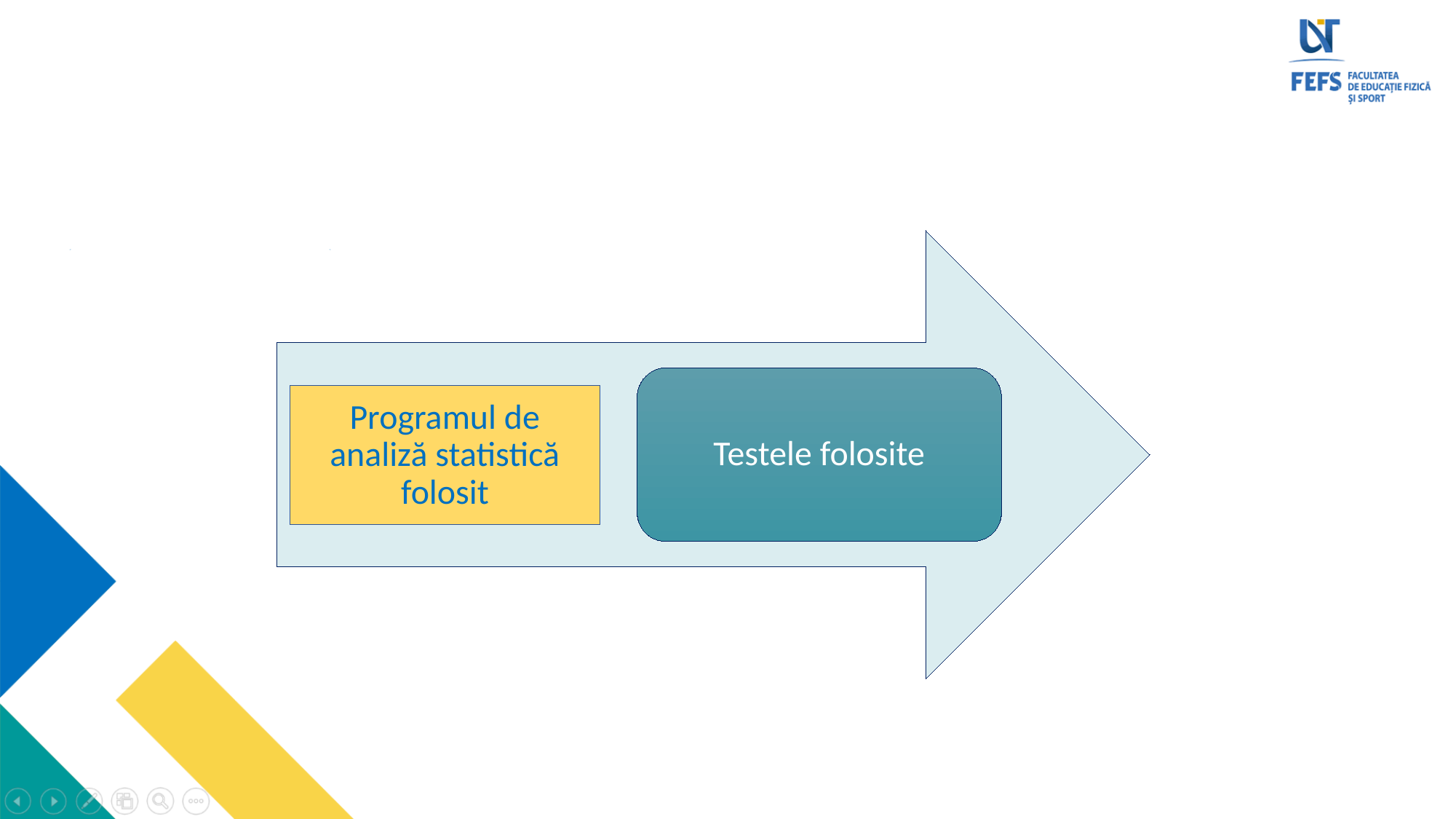

Testele folosite
Programul de analiză statistică folosit